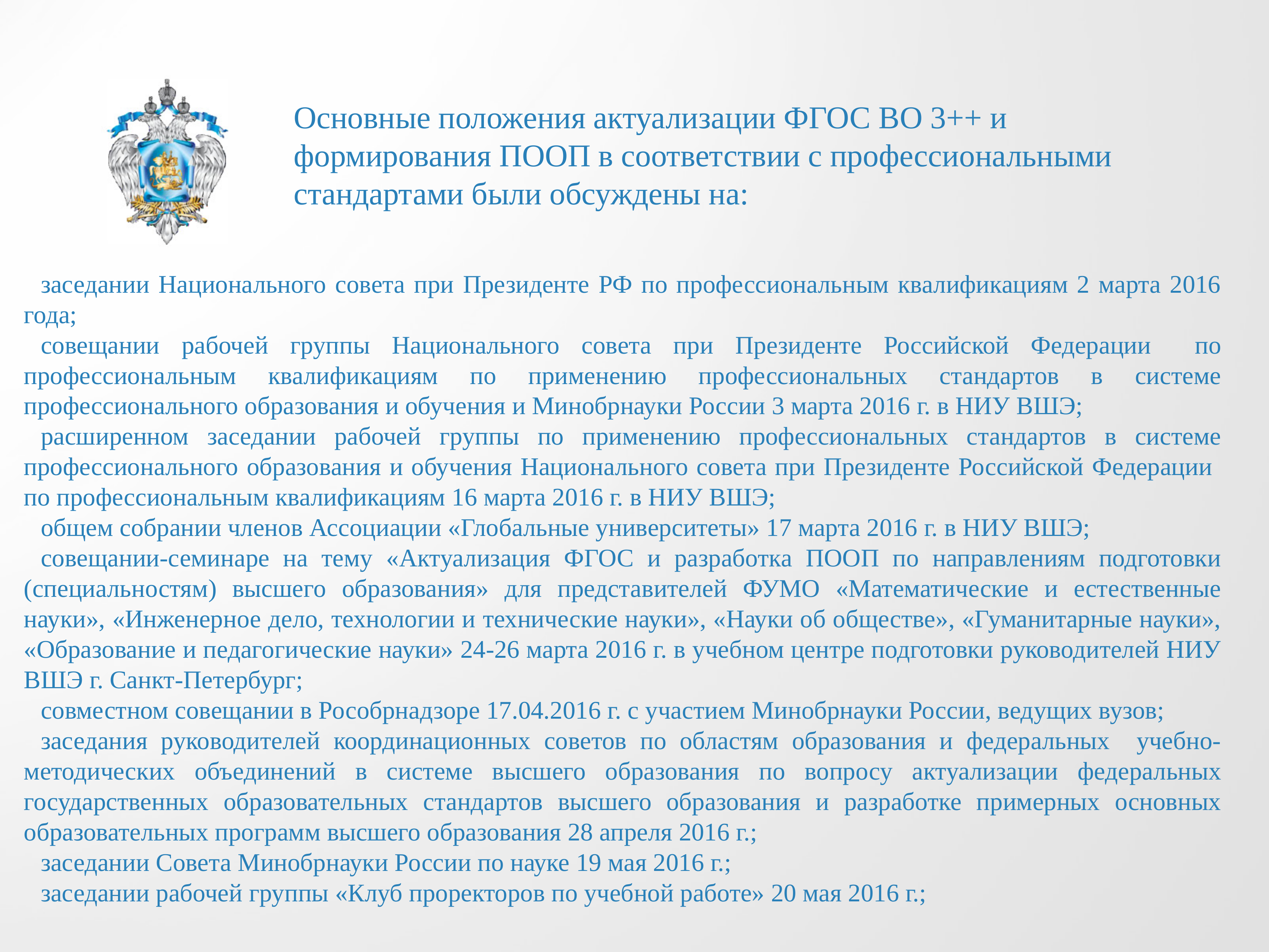

Основные положения актуализации ФГОС ВО 3++ и формирования ПООП в соответствии с профессиональными стандартами были обсуждены на:
заседании Национального совета при Президенте РФ по профессиональным квалификациям 2 марта 2016 года;
совещании рабочей группы Национального совета при Президенте Российской Федерации  по профессиональным квалификациям по применению профессиональных стандартов в системе профессионального образования и обучения и Минобрнауки России 3 марта 2016 г. в НИУ ВШЭ;
расширенном заседании рабочей группы по применению профессиональных стандартов в системе профессионального образования и обучения Национального совета при Президенте Российской Федерации  по профессиональным квалификациям 16 марта 2016 г. в НИУ ВШЭ;
общем собрании членов Ассоциации «Глобальные университеты» 17 марта 2016 г. в НИУ ВШЭ;
совещании-семинаре на тему «Актуализация ФГОС и разработка ПООП по направлениям подготовки (специальностям) высшего образования» для представителей ФУМО «Математические и естественные науки», «Инженерное дело, технологии и технические науки», «Науки об обществе», «Гуманитарные науки», «Образование и педагогические науки» 24-26 марта 2016 г. в учебном центре подготовки руководителей НИУ ВШЭ г. Санкт-Петербург;
совместном совещании в Рособрнадзоре 17.04.2016 г. с участием Минобрнауки России, ведущих вузов;
заседания руководителей координационных советов по областям образования и федеральных  учебно-методических объединений в системе высшего образования по вопросу актуализации федеральных государственных образовательных стандартов высшего образования и разработке примерных основных образовательных программ высшего образования 28 апреля 2016 г.;
заседании Совета Минобрнауки России по науке 19 мая 2016 г.;
заседании рабочей группы «Клуб проректоров по учебной работе» 20 мая 2016 г.;